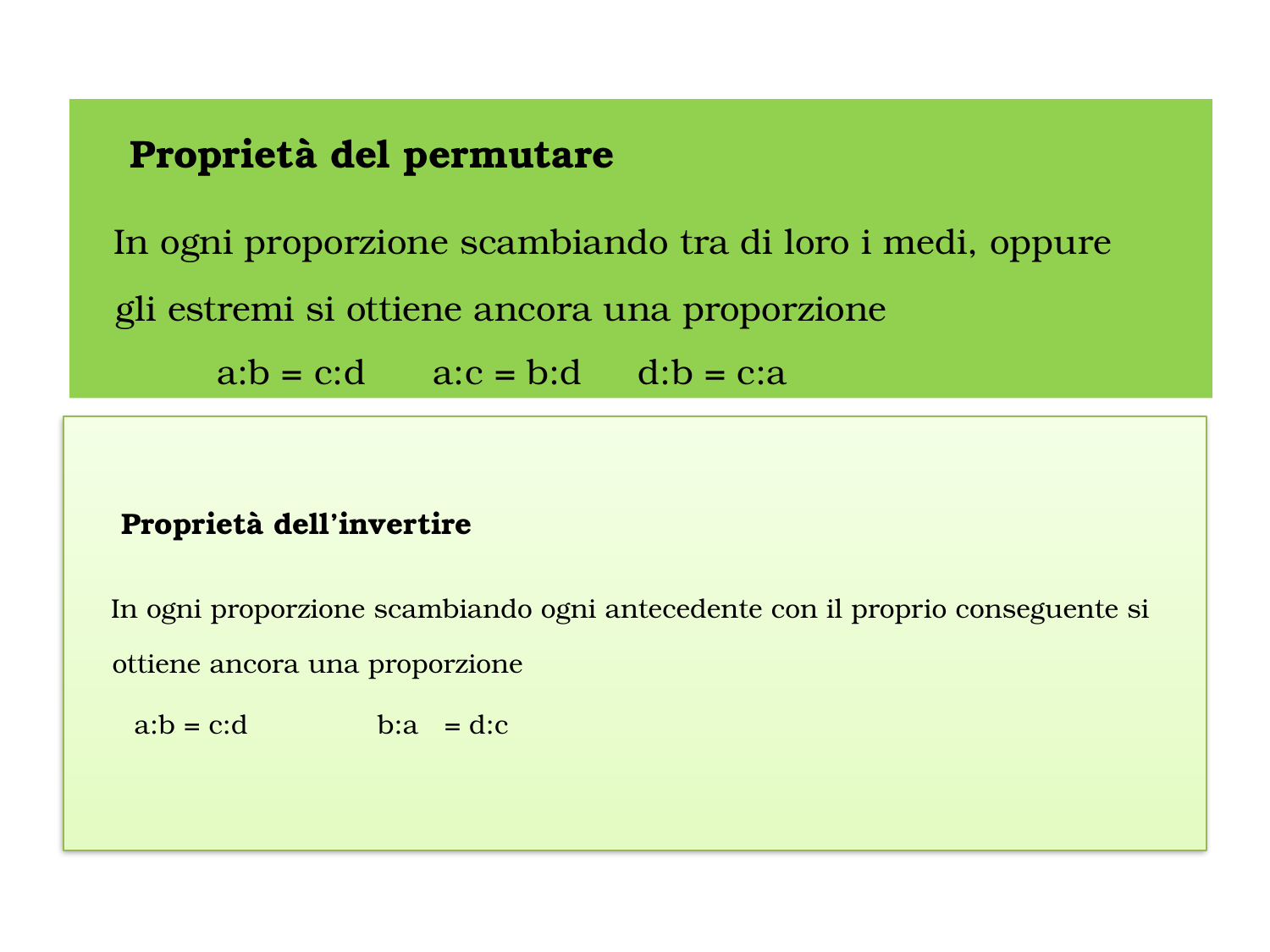

# Proprietà del permutare In ogni proporzione scambiando tra di loro i medi, oppure gli estremi si ottiene ancora una proporzione a:b = c:d      a:c = b:d     d:b = c:a

     Proprietà dell’invertire

    In ogni proporzione scambiando ogni antecedente con il proprio conseguente si ottiene ancora una proporzione

           a:b = c:d               b:a   = d:c